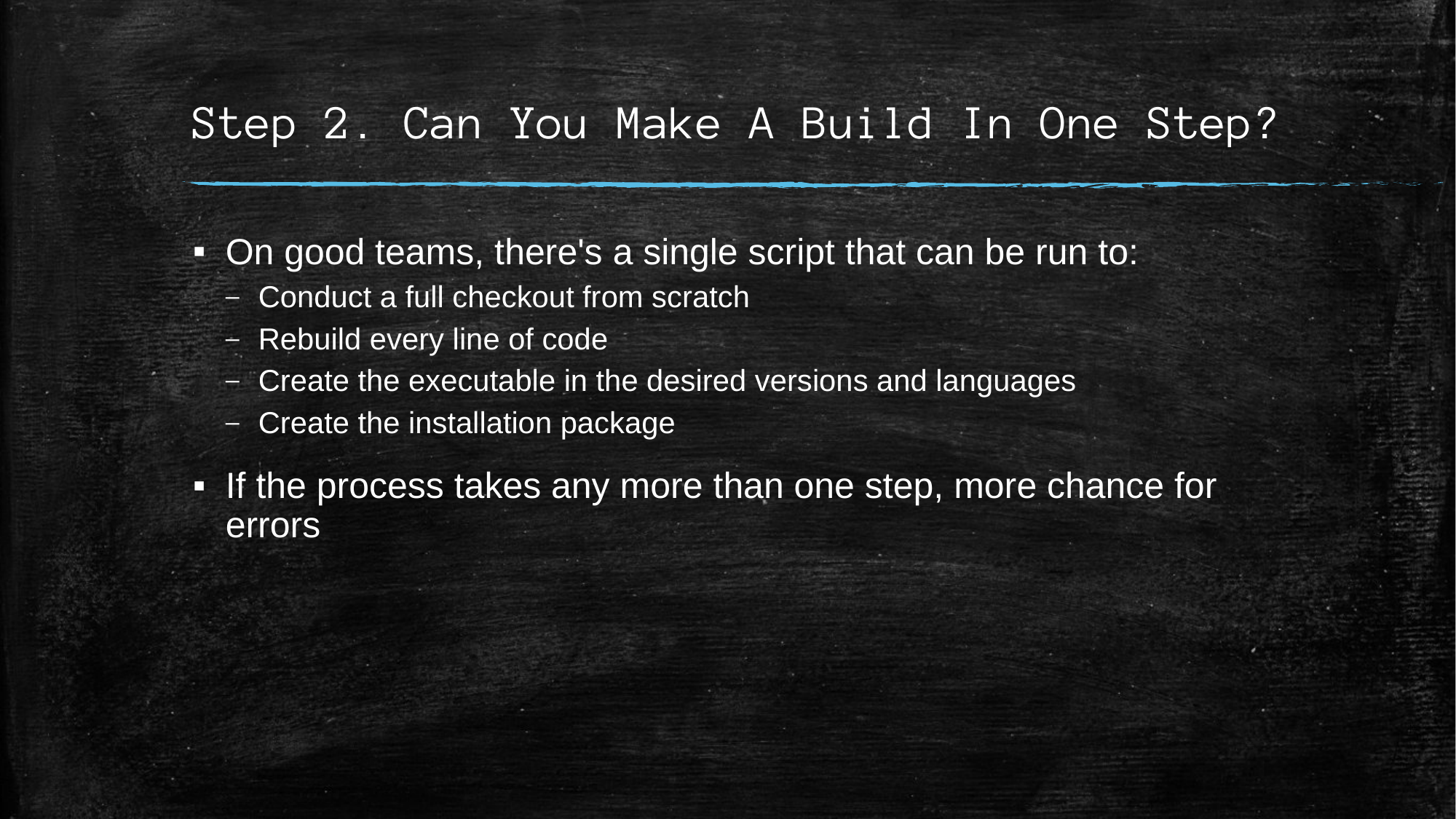

# Step 2. Can You Make A Build In One Step?
On good teams, there's a single script that can be run to:
Conduct a full checkout from scratch
Rebuild every line of code
Create the executable in the desired versions and languages
Create the installation package
If the process takes any more than one step, more chance for errors